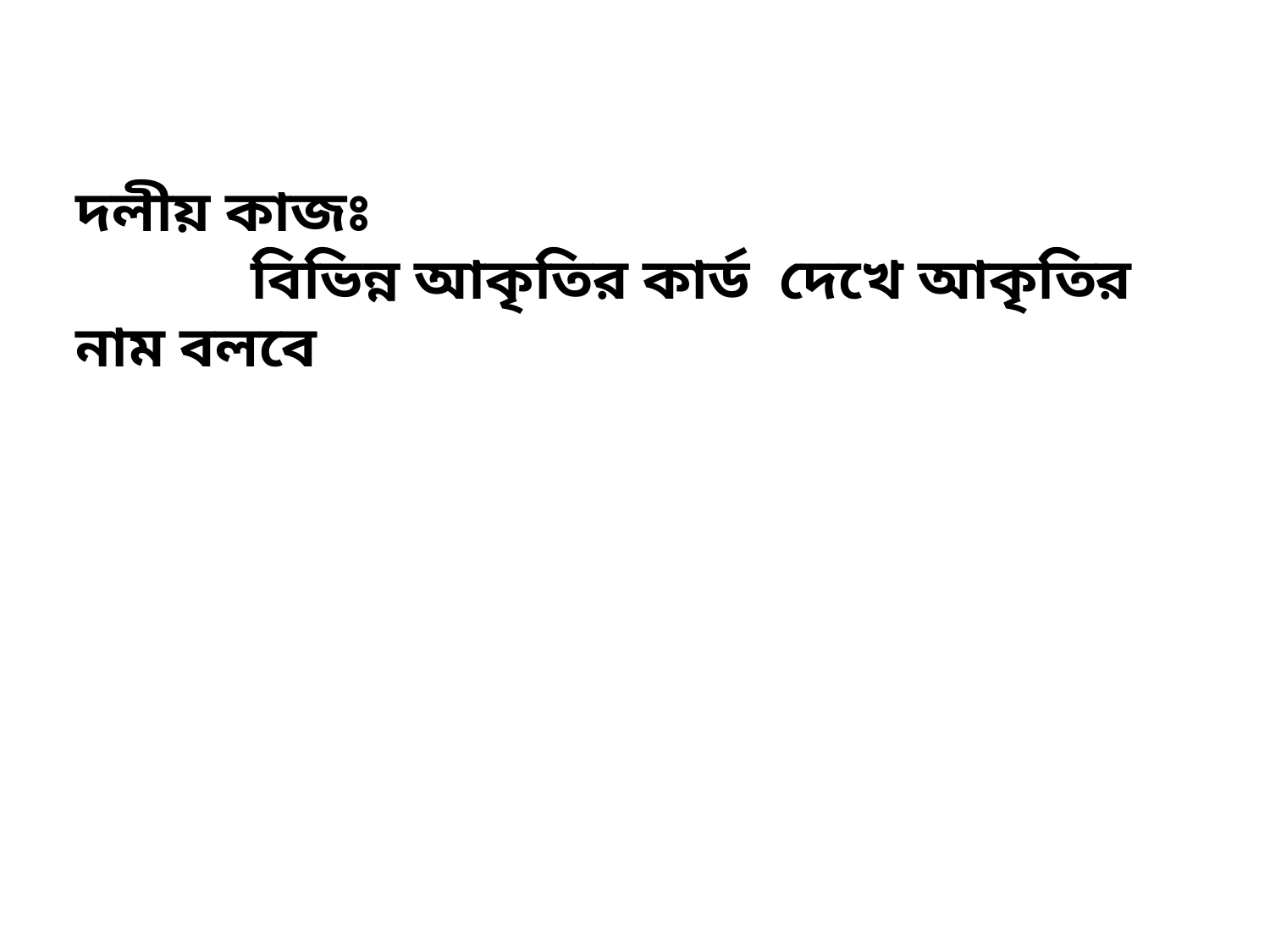

দলীয় কাজঃ
            বিভিন্ন আকৃতির কার্ড  দেখে আকৃতির নাম বলবে